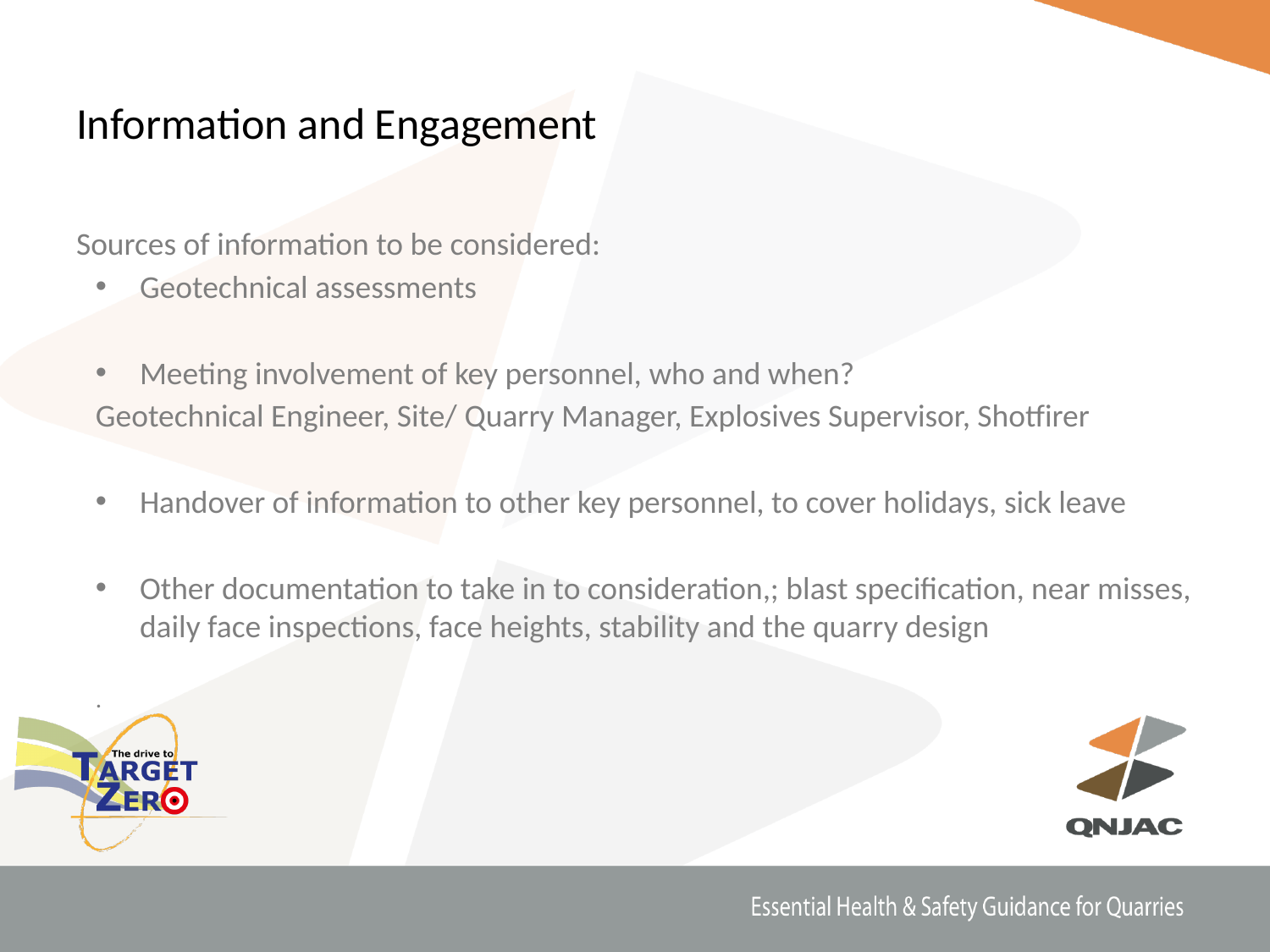

# Information and Engagement

Sources of information to be considered:
Geotechnical assessments

Meeting involvement of key personnel, who and when?
Geotechnical Engineer, Site/ Quarry Manager, Explosives Supervisor, Shotfirer

Handover of information to other key personnel, to cover holidays, sick leave

Other documentation to take in to consideration,; blast specification, near misses, daily face inspections, face heights, stability and the quarry design

.